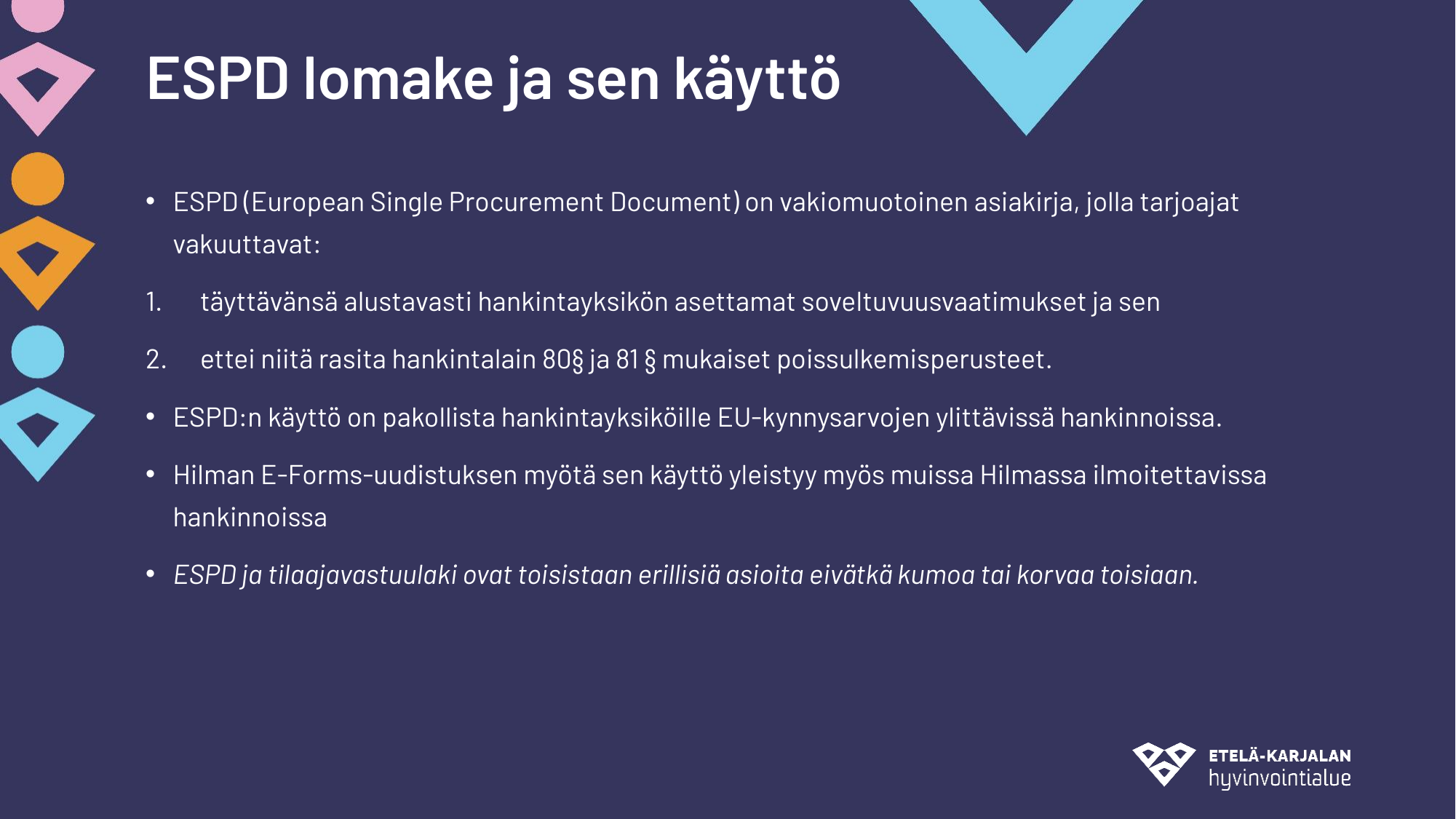

# ESPD lomake ja sen käyttö
ESPD (European Single Procurement Document) on vakiomuotoinen asiakirja, jolla tarjoajat vakuuttavat:
täyttävänsä alustavasti hankintayksikön asettamat soveltuvuusvaatimukset ja sen
ettei niitä rasita hankintalain 80§ ja 81 § mukaiset poissulkemisperusteet.
ESPD:n käyttö on pakollista hankintayksiköille EU-kynnysarvojen ylittävissä hankinnoissa.
Hilman E-Forms-uudistuksen myötä sen käyttö yleistyy myös muissa Hilmassa ilmoitettavissa hankinnoissa
ESPD ja tilaajavastuulaki ovat toisistaan erillisiä asioita eivätkä kumoa tai korvaa toisiaan.